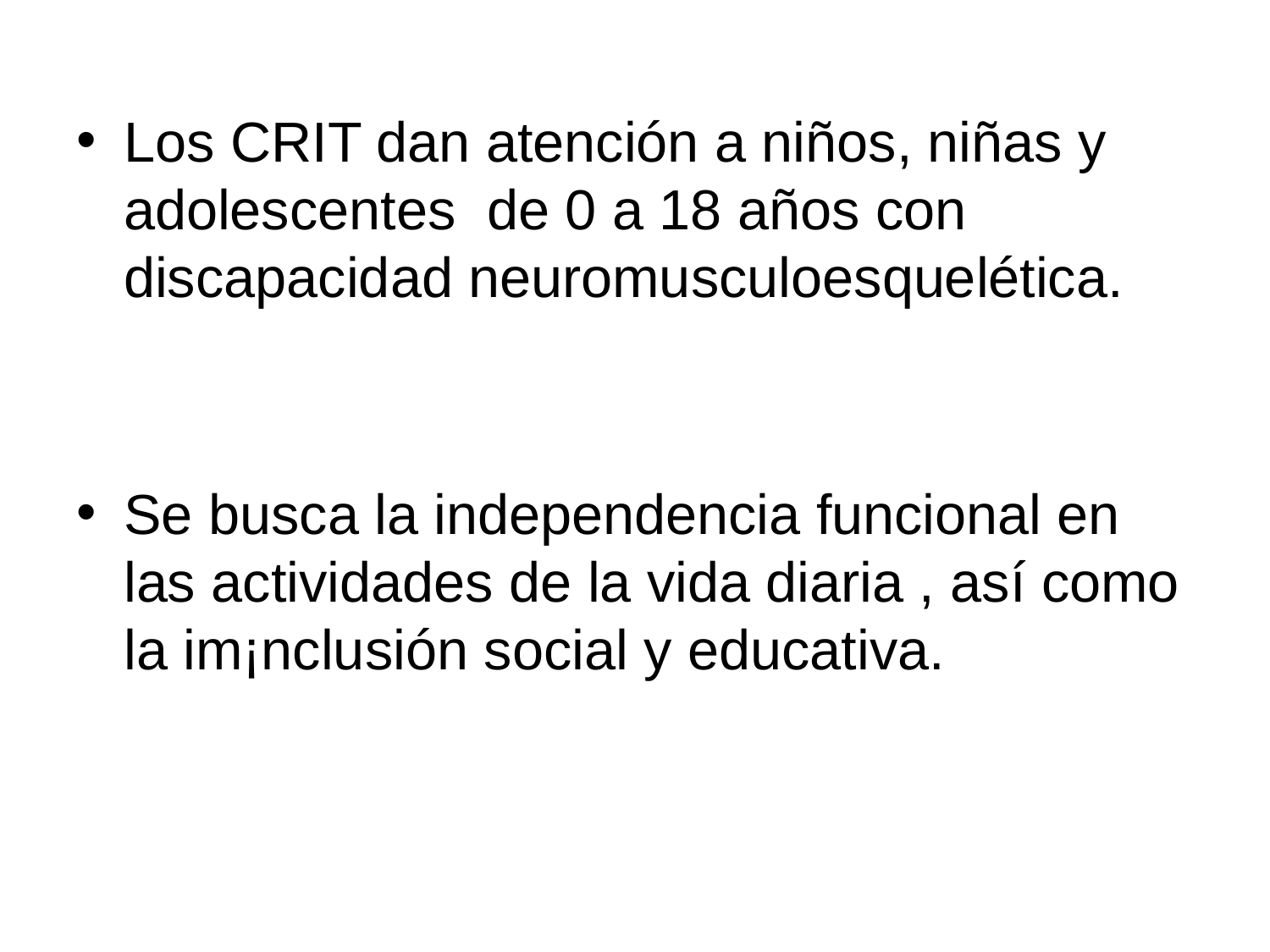

Los CRIT dan atención a niños, niñas y adolescentes  de 0 a 18 años con discapacidad neuromusculoesquelética.

Se busca la independencia funcional en las actividades de la vida diaria , así como la im¡nclusión social y educativa.